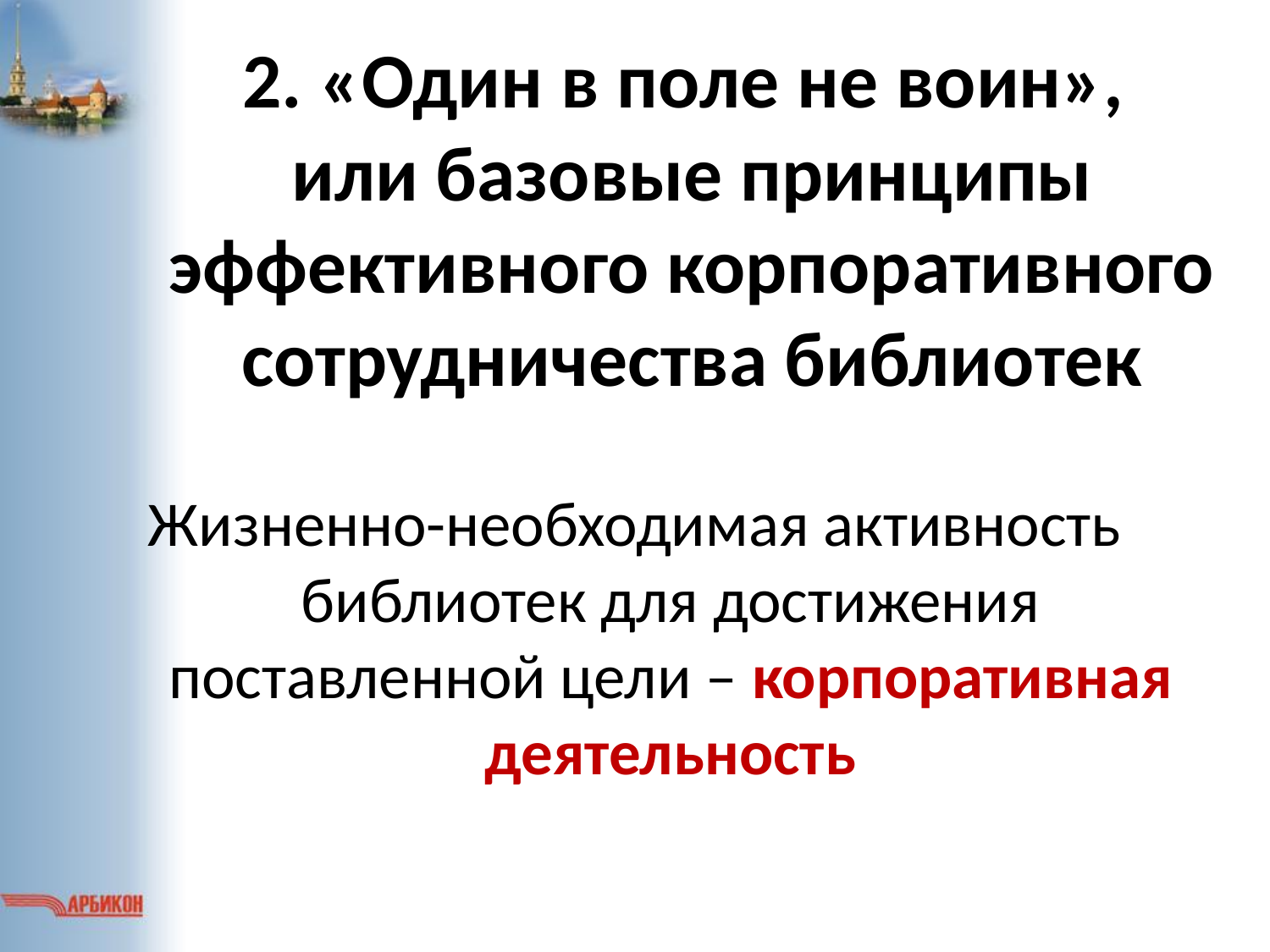

# 2. «Один в поле не воин», или базовые принципы эффективного корпоративного сотрудничества библиотек
Жизненно-необходимая активность библиотек для достижения поставленной цели – корпоративная деятельность